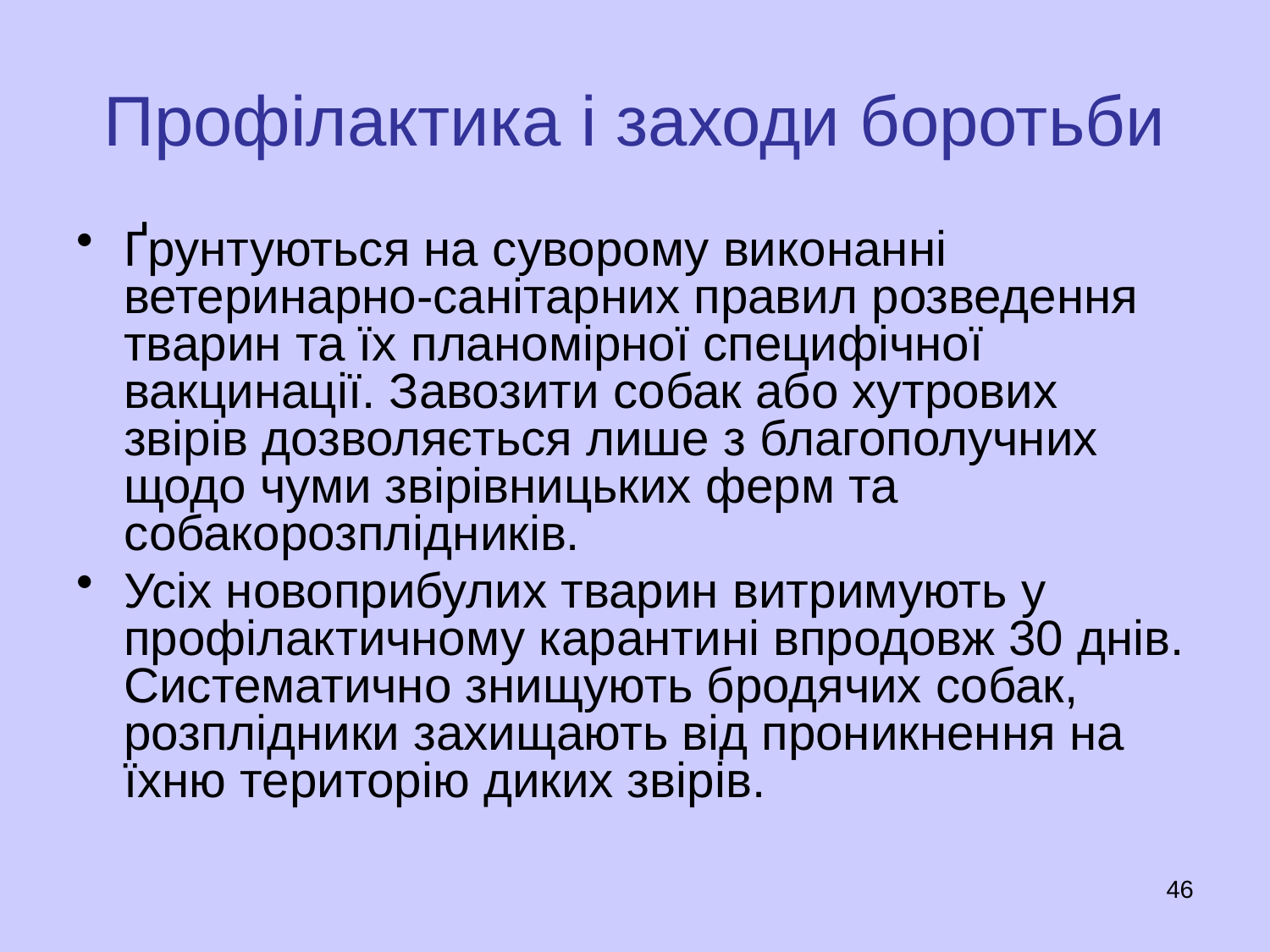

# Профілактика і заходи боротьби
Ґрунтуються на суворому виконанні ветеринарно-санітарних правил розведення тварин та їх планомірної специфічної вакцинації. Завозити собак або хутрових звірів дозволяється лише з благополучних щодо чуми звірівницьких ферм та собакорозплідників.
Усіх новоприбулих тварин витримують у профілактичному карантині впродовж 30 днів. Систематично знищують бродячих собак, розплідники захищають від проникнення на їхню територію диких звірів.
46